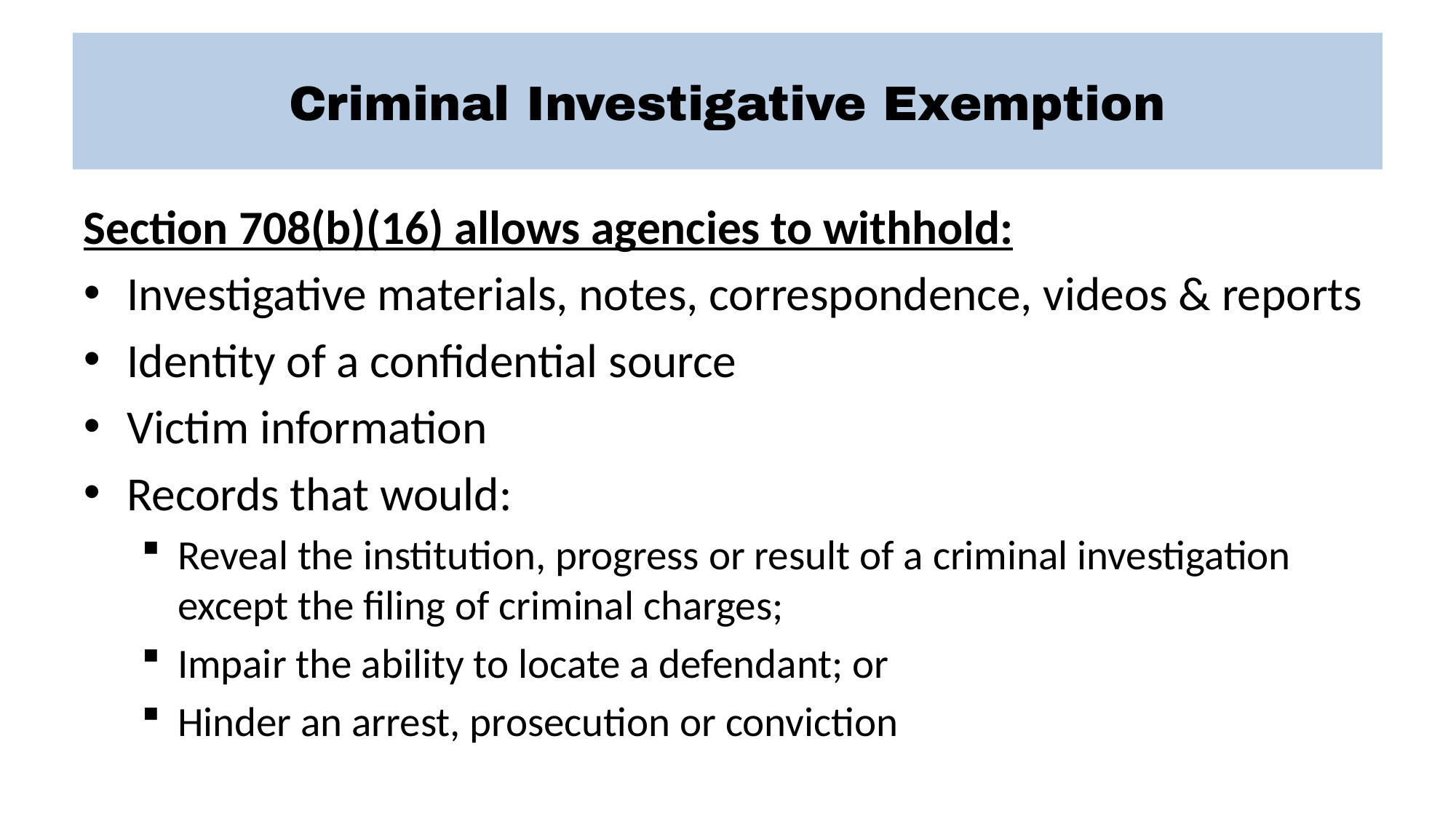

# Criminal Investigative Exemption
Section 708(b)(16) allows agencies to withhold:
Investigative materials, notes, correspondence, videos & reports
Identity of a confidential source
Victim information
Records that would:
Reveal the institution, progress or result of a criminal investigation except the filing of criminal charges;
Impair the ability to locate a defendant; or
Hinder an arrest, prosecution or conviction